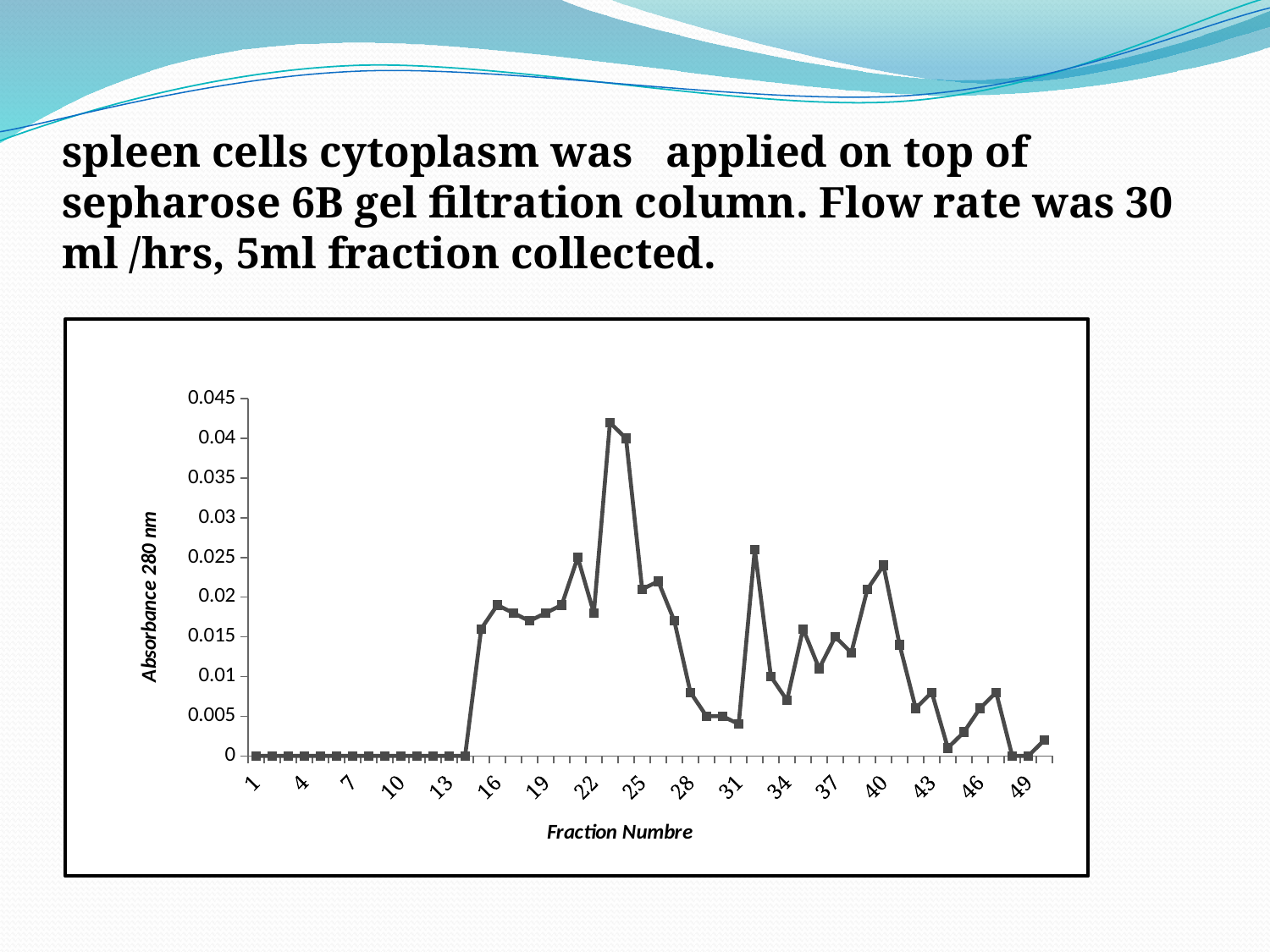

spleen cells cytoplasm was   applied on top of sepharose 6B gel filtration column. Flow rate was 30 ml /hrs, 5ml fraction collected.

### Chart

| Category |  |
|---|---|